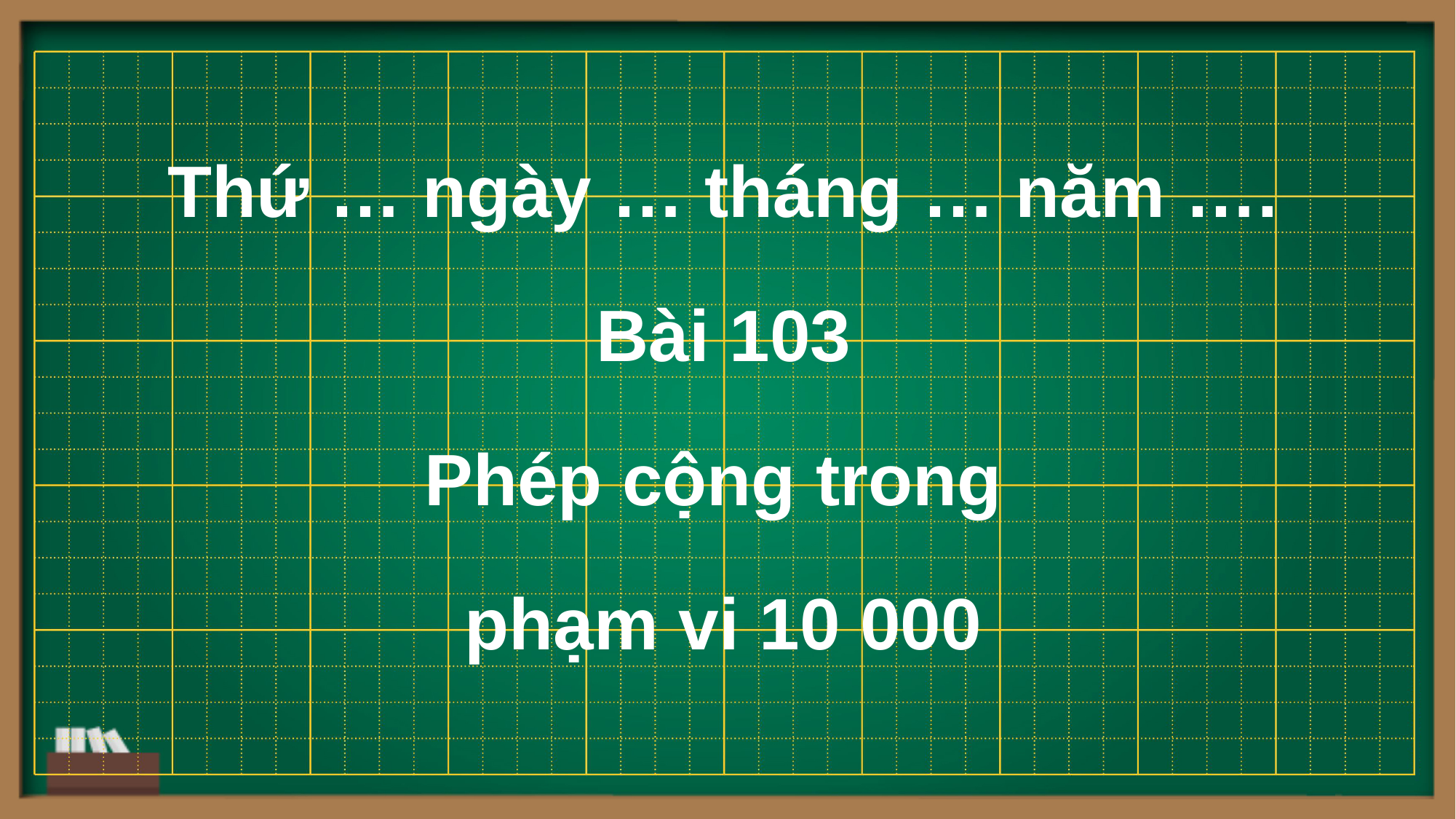

Thứ … ngày … tháng … năm ….
Bài 103
Phép cộng trong
phạm vi 10 000